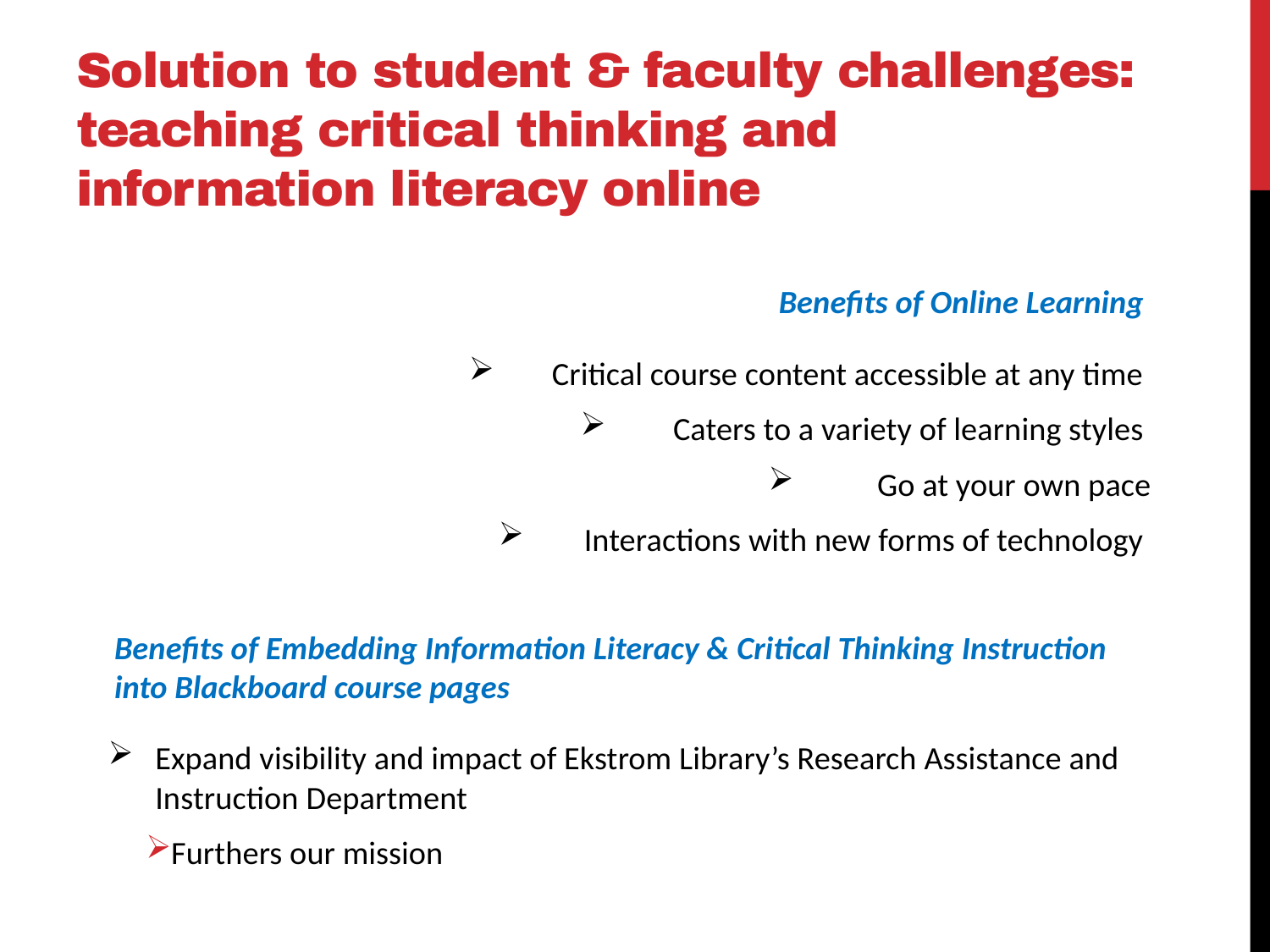

# Solution to student & faculty challenges: teaching critical thinking and information literacy online
Benefits of Online Learning

Critical course content accessible at any time
Caters to a variety of learning styles
Go at your own pace
Interactions with new forms of technology

Benefits of Embedding Information Literacy & Critical Thinking Instruction into Blackboard course pages

Expand visibility and impact of Ekstrom Library’s Research Assistance and Instruction Department
Furthers our mission